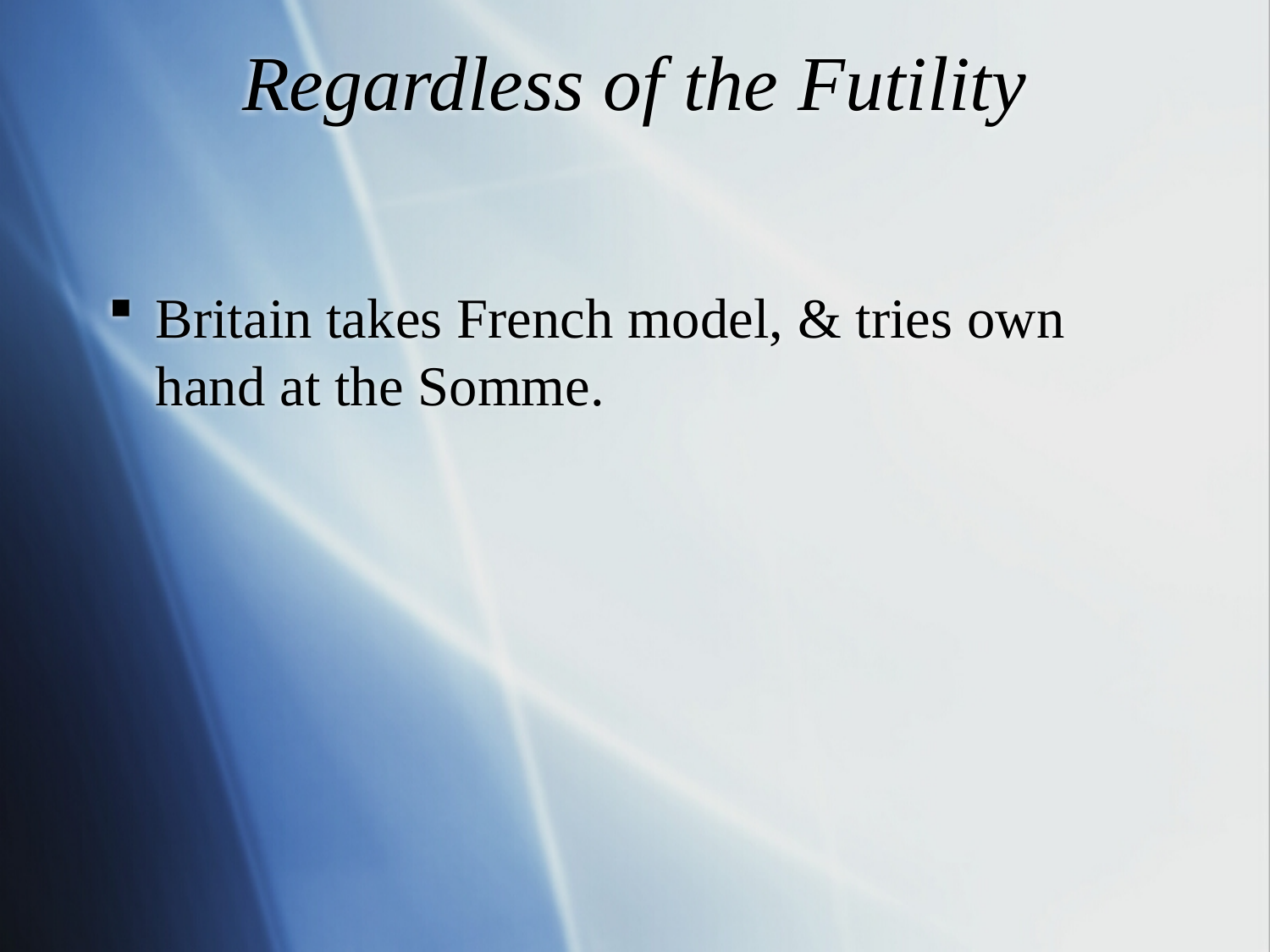

# Regardless of the Futility
Britain takes French model, & tries own hand at the Somme.